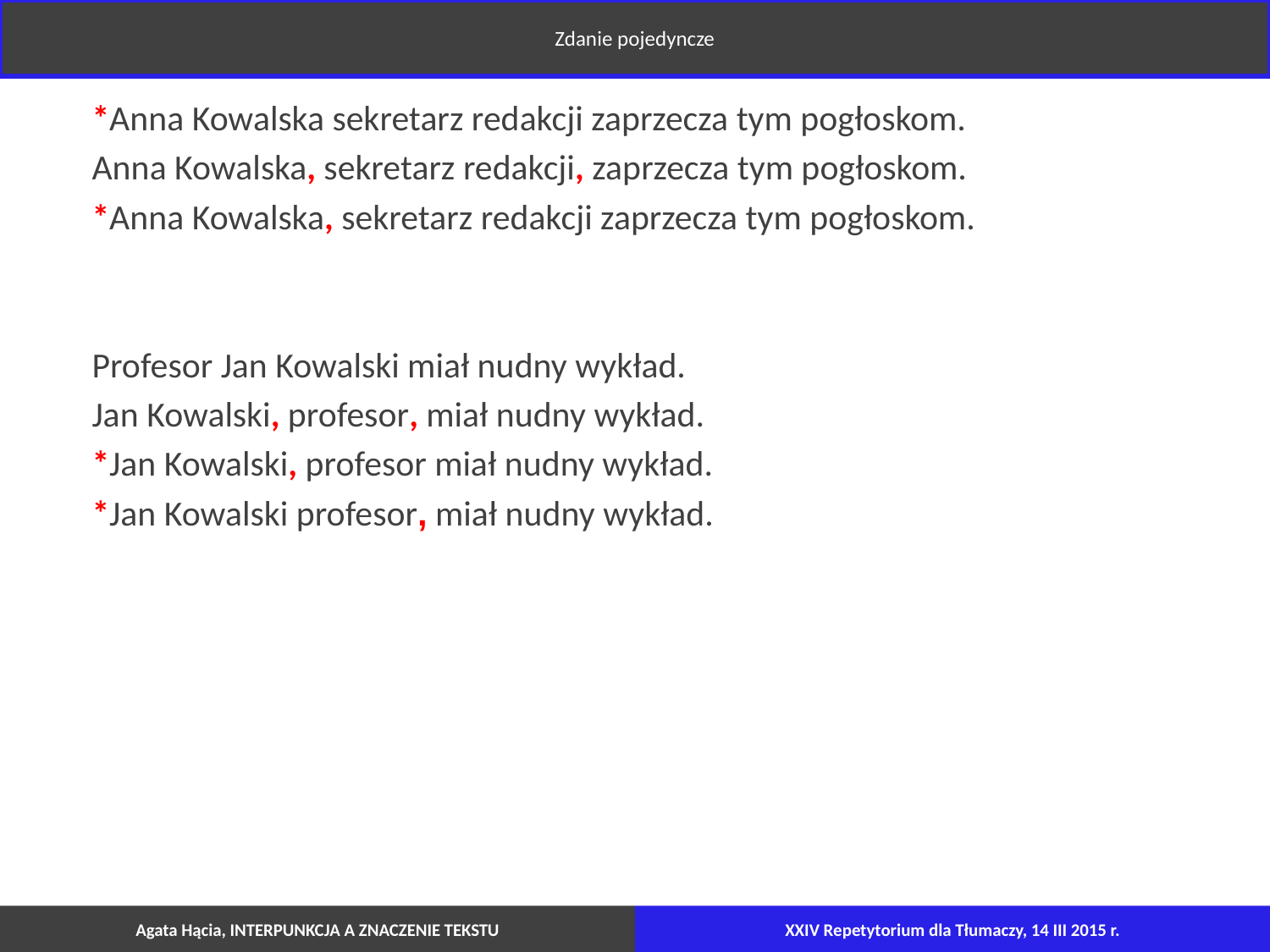

Zdanie pojedyncze
*Anna Kowalska sekretarz redakcji zaprzecza tym pogłoskom.
Anna Kowalska, sekretarz redakcji, zaprzecza tym pogłoskom.
*Anna Kowalska, sekretarz redakcji zaprzecza tym pogłoskom.

Profesor Jan Kowalski miał nudny wykład.
Jan Kowalski, profesor, miał nudny wykład.
*Jan Kowalski, profesor miał nudny wykład.
*Jan Kowalski profesor, miał nudny wykład.

Agata Hącia, INTERPUNKCJA A ZNACZENIE TEKSTU
XXIV Repetytorium dla Tłumaczy, 14 III 2015 r.